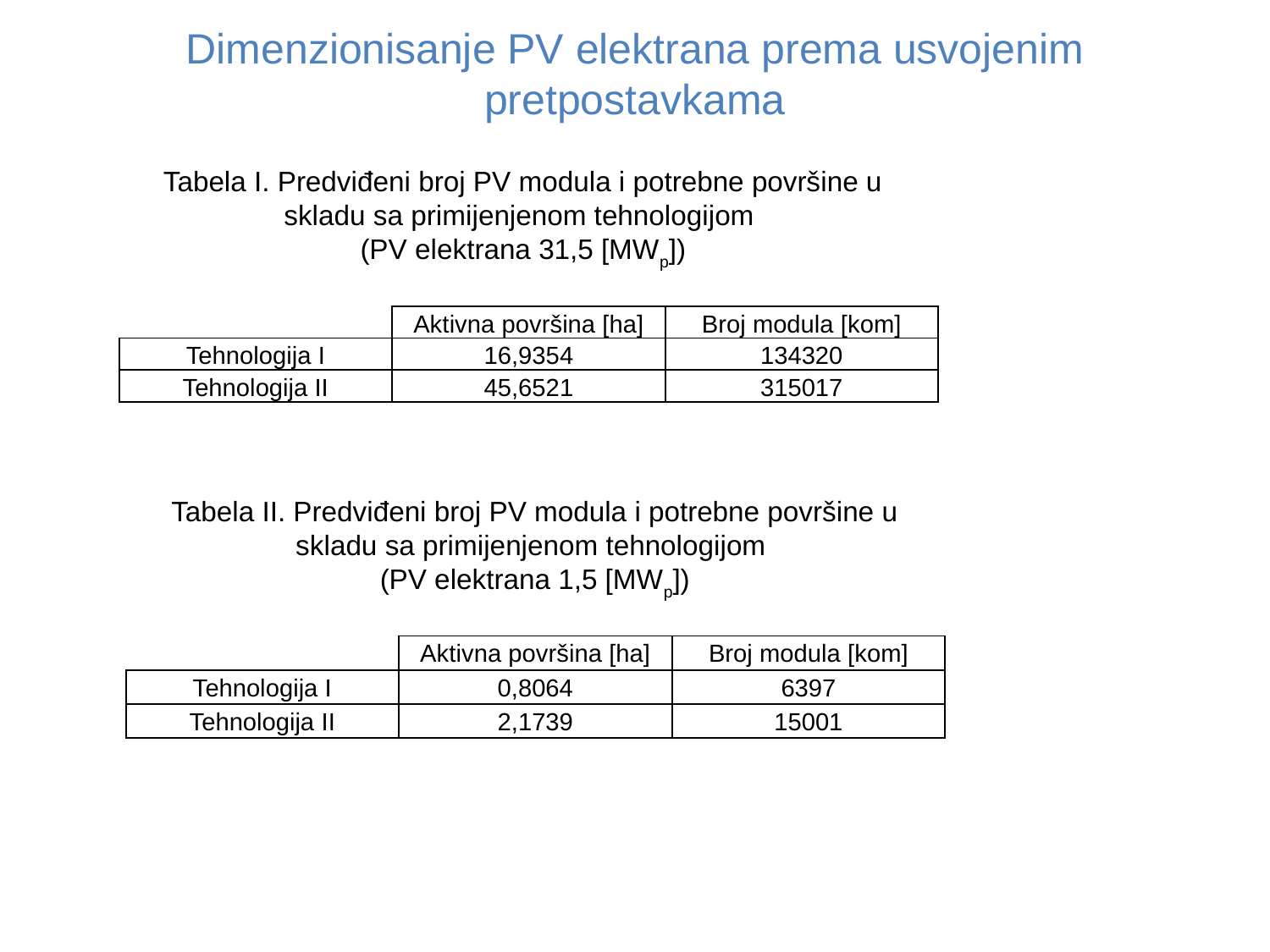

# Dimenzionisanje PV elektrana prema usvojenim pretpostavkama
Tabela I. Predviđeni broj PV modula i potrebne površine u skladu sa primijenjenom tehnologijom
(PV elektrana 31,5 [MWp])
|  | Aktivna površina [ha] | Broj modula [kom] |
| --- | --- | --- |
| Tehnologija I | 16,9354 | 134320 |
| Tehnologija II | 45,6521 | 315017 |
Tabela II. Predviđeni broj PV modula i potrebne površine u skladu sa primijenjenom tehnologijom
(PV elektrana 1,5 [MWp])
|  | Aktivna površina [ha] | Broj modula [kom] |
| --- | --- | --- |
| Tehnologija I | 0,8064 | 6397 |
| Tehnologija II | 2,1739 | 15001 |